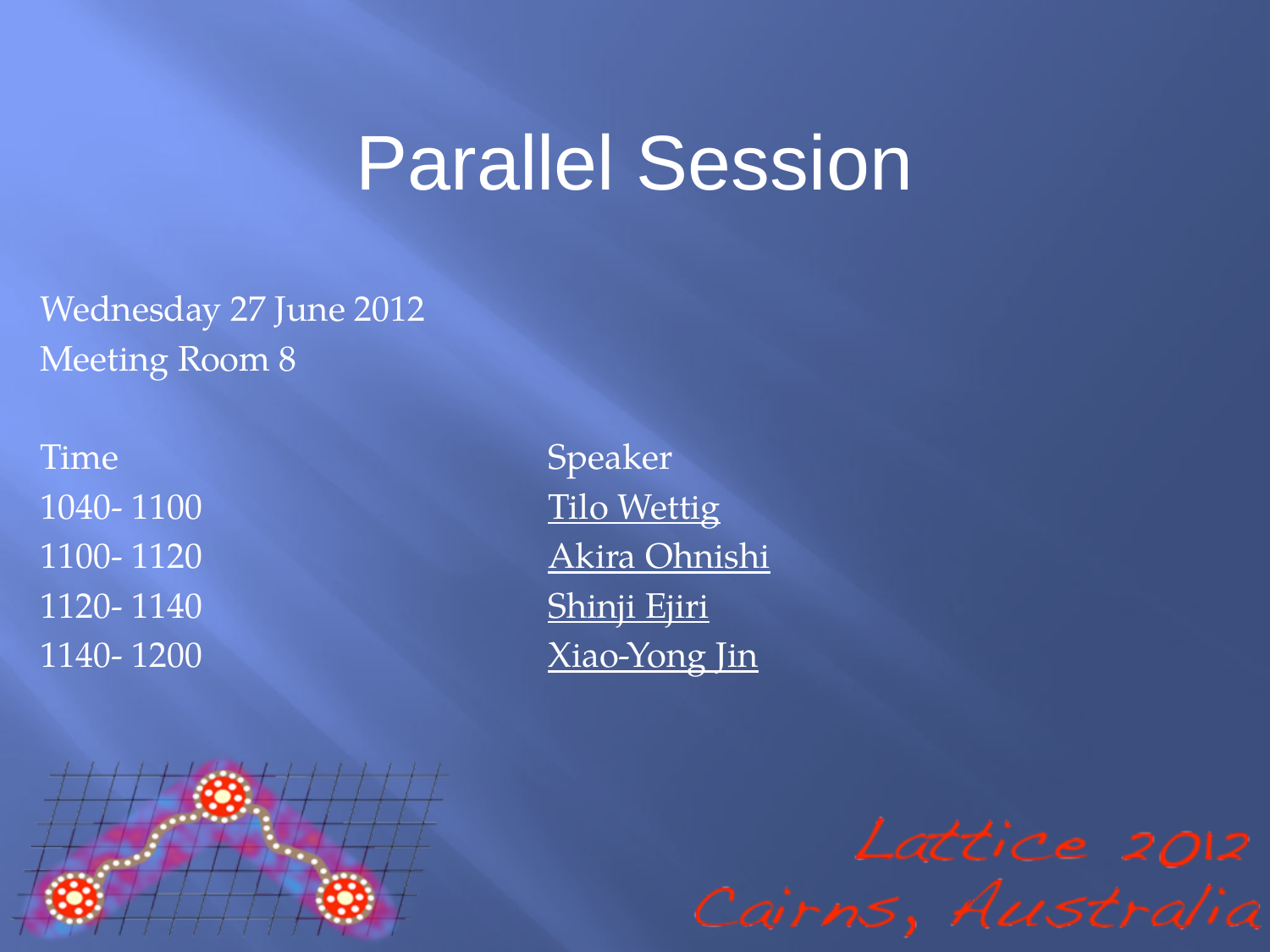

Parallel Session

Wednesday 27 June 2012
Meeting Room 8

Time				Speaker
1040- 1100	     		Tilo Wettig
1100- 1120			Akira Ohnishi
1120- 1140			Shinji Ejiri
1140- 1200			Xiao-Yong Jin